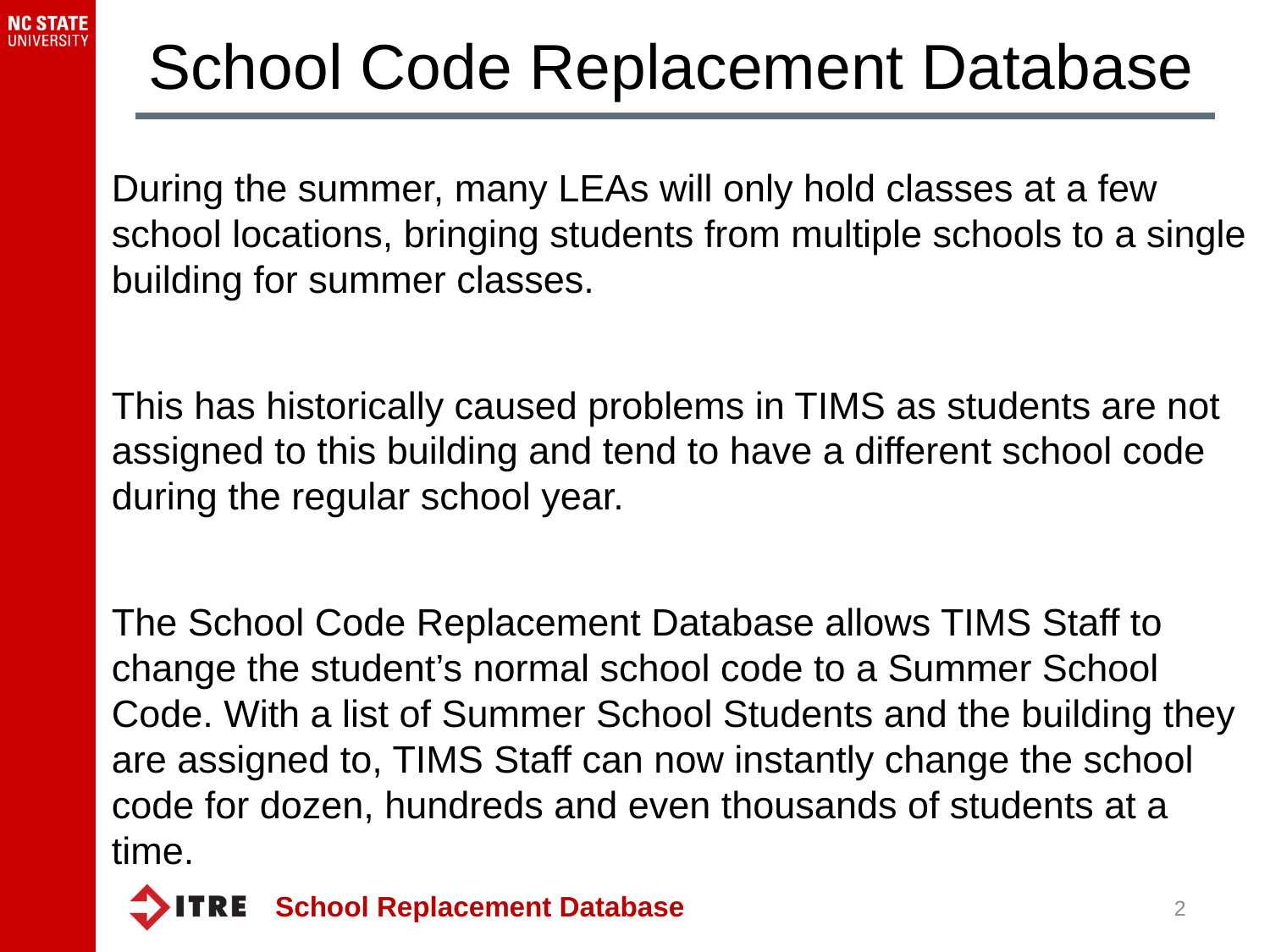

School Code Replacement Database
During the summer, many LEAs will only hold classes at a few school locations, bringing students from multiple schools to a single building for summer classes.

This has historically caused problems in TIMS as students are not assigned to this building and tend to have a different school code during the regular school year.

The School Code Replacement Database allows TIMS Staff to change the student’s normal school code to a Summer School Code. With a list of Summer School Students and the building they are assigned to, TIMS Staff can now instantly change the school code for dozen, hundreds and even thousands of students at a time.
School Replacement Database
2